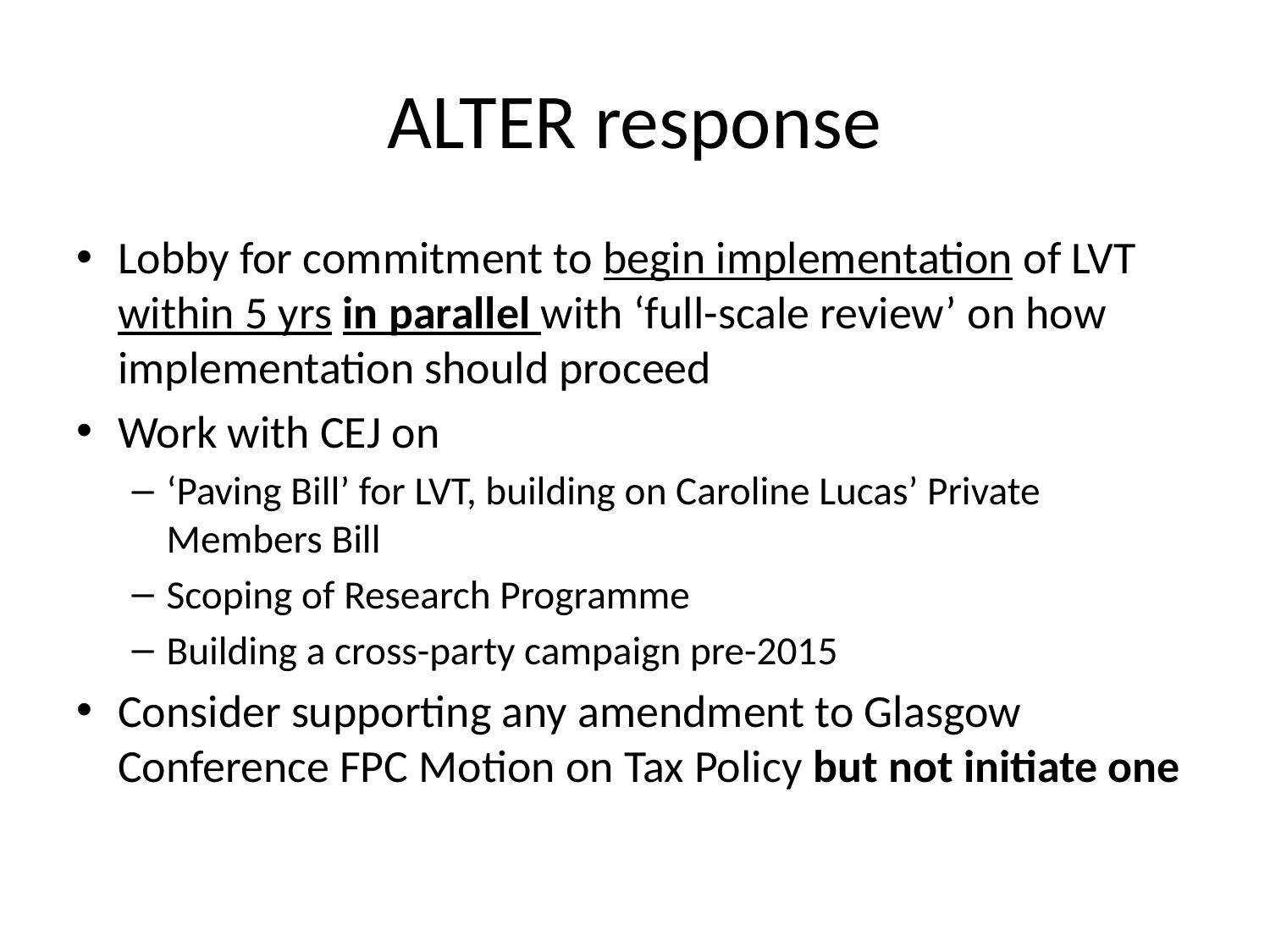

# ALTER response
Lobby for commitment to begin implementation of LVT within 5 yrs in parallel with ‘full-scale review’ on how implementation should proceed
Work with CEJ on
‘Paving Bill’ for LVT, building on Caroline Lucas’ Private Members Bill
Scoping of Research Programme
Building a cross-party campaign pre-2015
Consider supporting any amendment to Glasgow Conference FPC Motion on Tax Policy but not initiate one